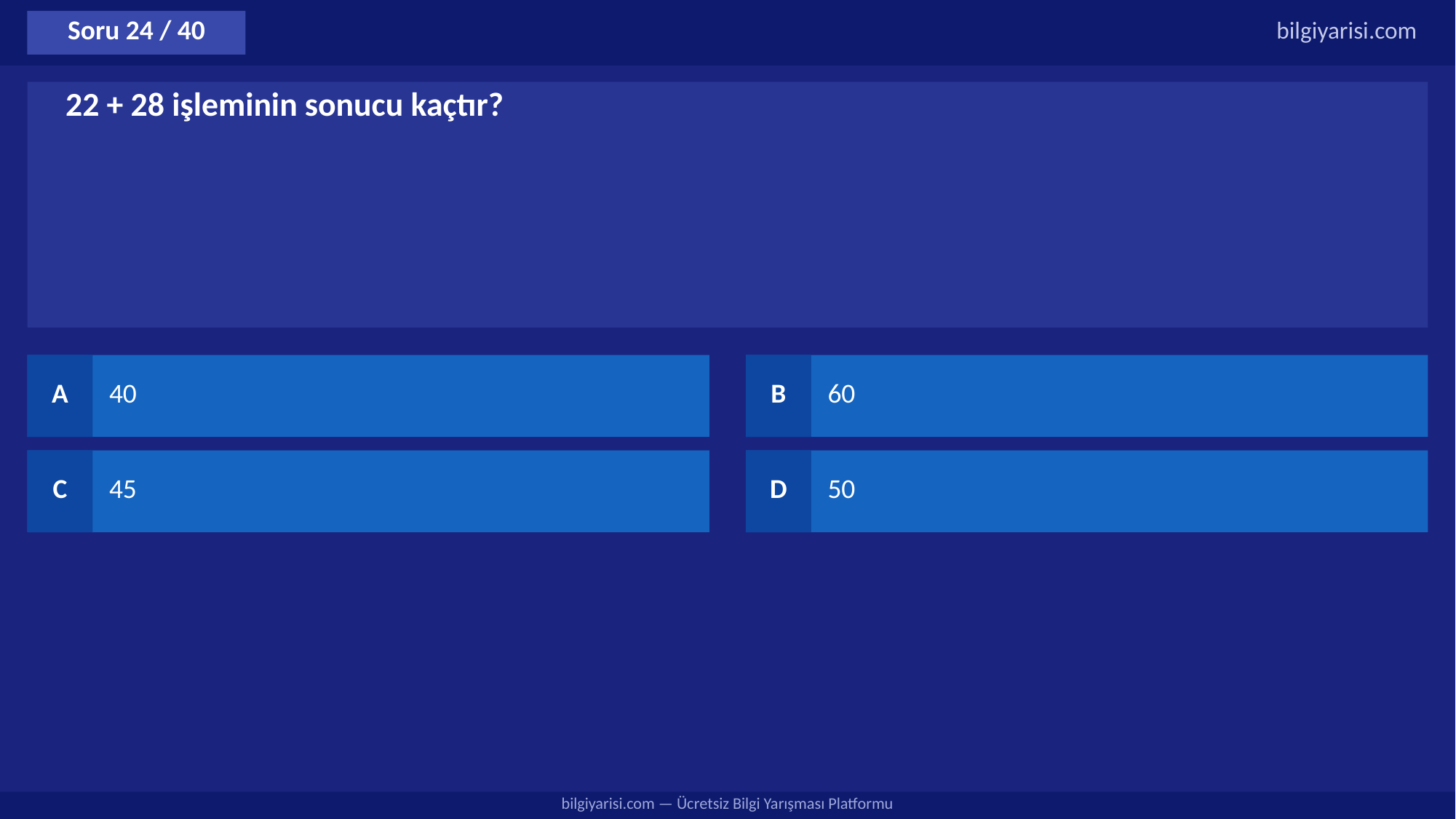

Soru 24 / 40
bilgiyarisi.com

22 + 28 işleminin sonucu kaçtır?

A
40

B
60

C
45

D
50
bilgiyarisi.com — Ücretsiz Bilgi Yarışması Platformu